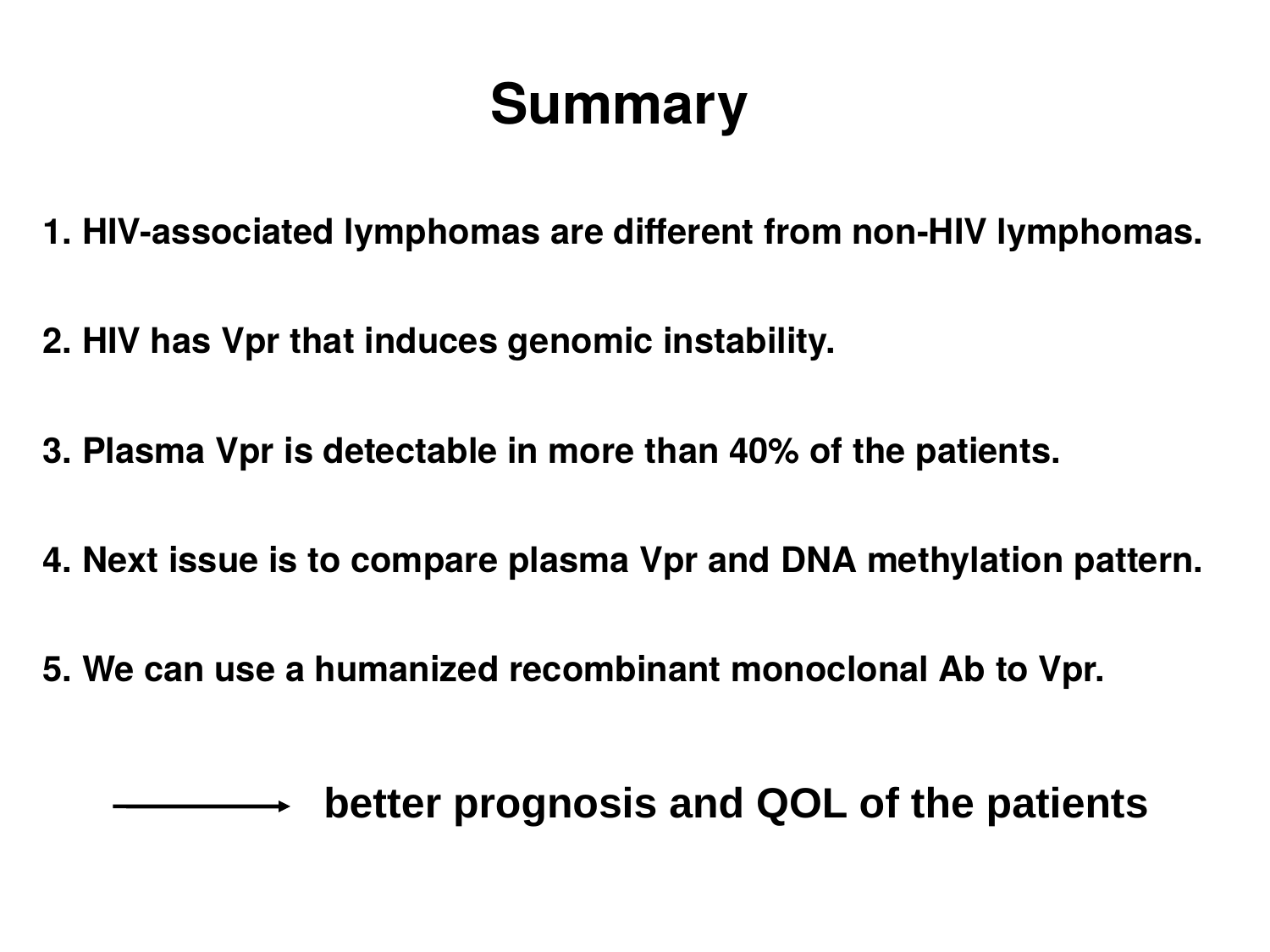

Summary
1. HIV-associated lymphomas are different from non-HIV lymphomas.
2. HIV has Vpr that induces genomic instability.
3. Plasma Vpr is detectable in more than 40% of the patients.
4. Next issue is to compare plasma Vpr and DNA methylation pattern.
5. We can use a humanized recombinant monoclonal Ab to Vpr.
better prognosis and QOL of the patients